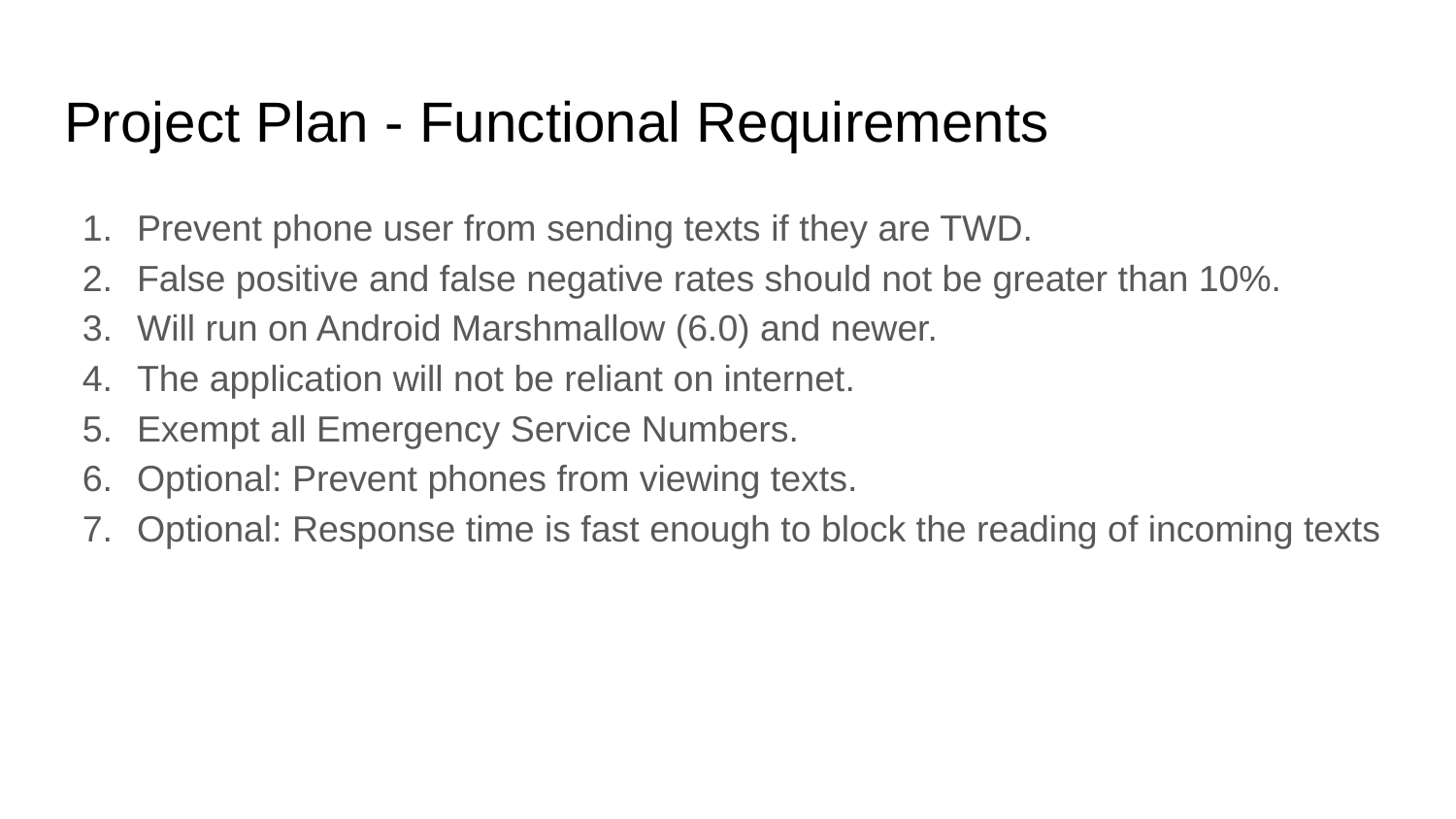

# Project Plan - Functional Requirements
Prevent phone user from sending texts if they are TWD.
False positive and false negative rates should not be greater than 10%.
Will run on Android Marshmallow (6.0) and newer.
The application will not be reliant on internet.
Exempt all Emergency Service Numbers.
Optional: Prevent phones from viewing texts.
Optional: Response time is fast enough to block the reading of incoming texts